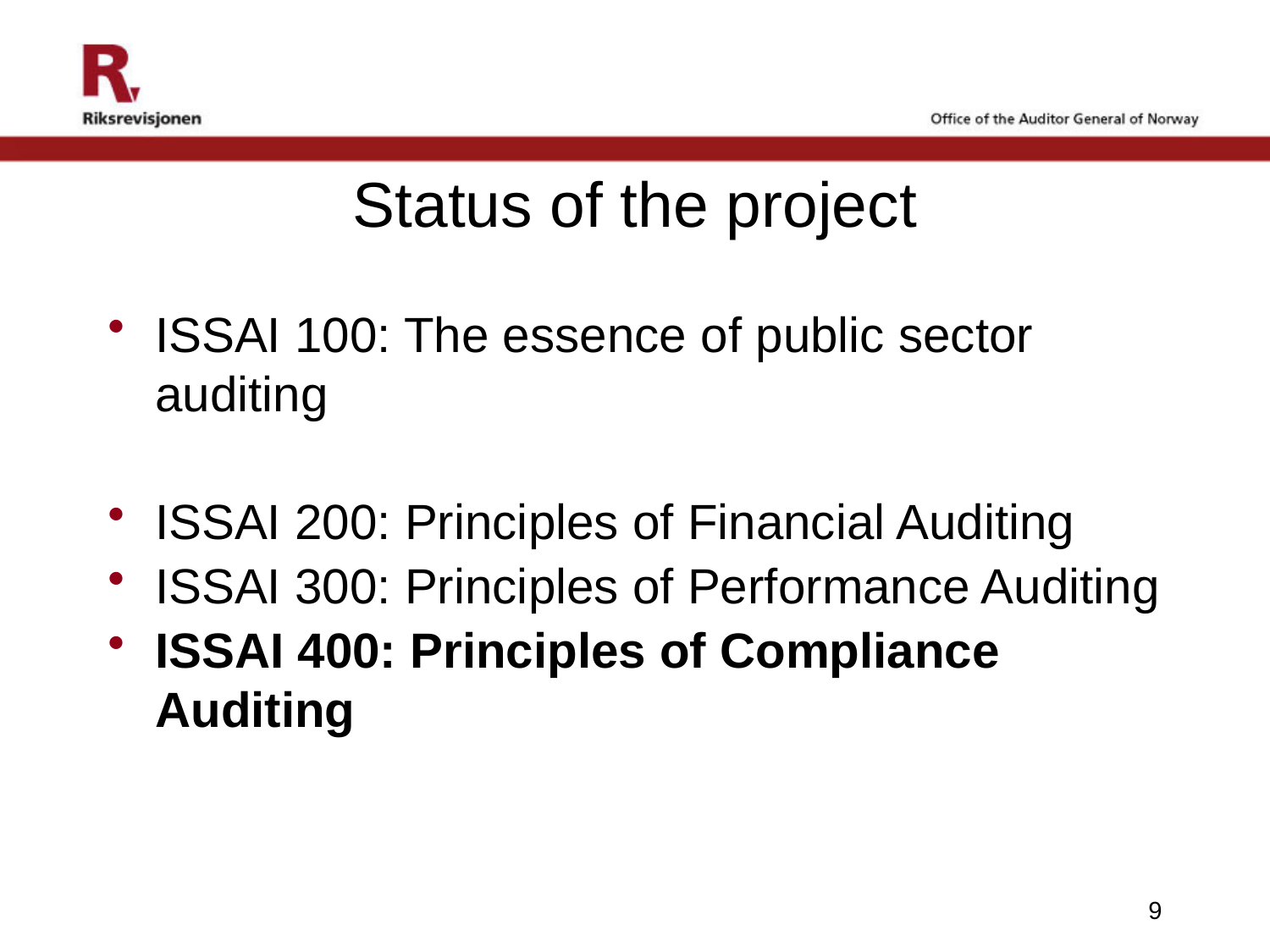

# Status of the project
ISSAI 100: The essence of public sector auditing

ISSAI 200: Principles of Financial Auditing
ISSAI 300: Principles of Performance Auditing
ISSAI 400: Principles of Compliance Auditing
9